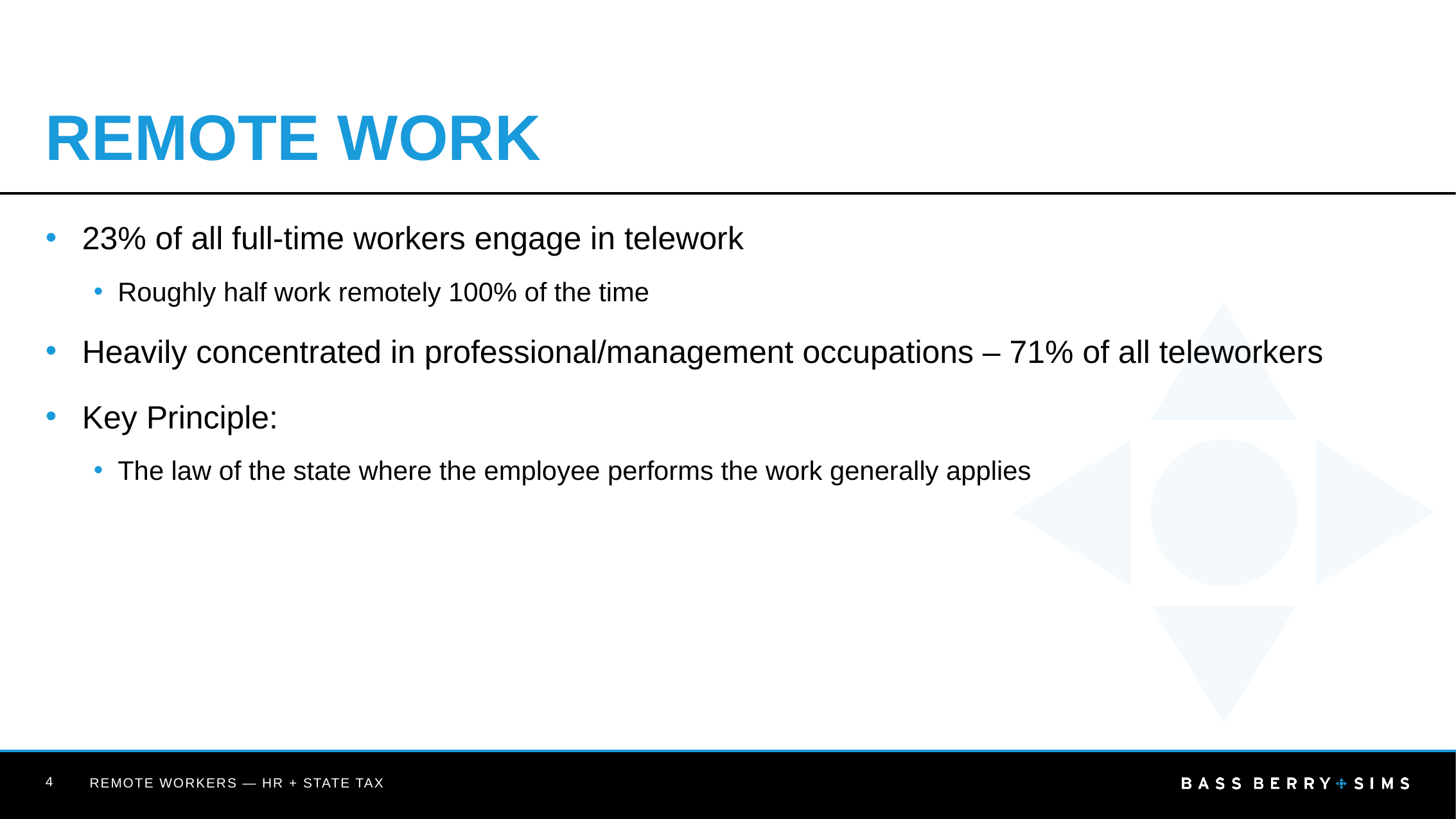

# Remote Work
23% of all full-time workers engage in telework
Roughly half work remotely 100% of the time
Heavily concentrated in professional/management occupations – 71% of all teleworkers
Key Principle:
The law of the state where the employee performs the work generally applies

4
REMOTE WORKERS — HR + STATE TAX